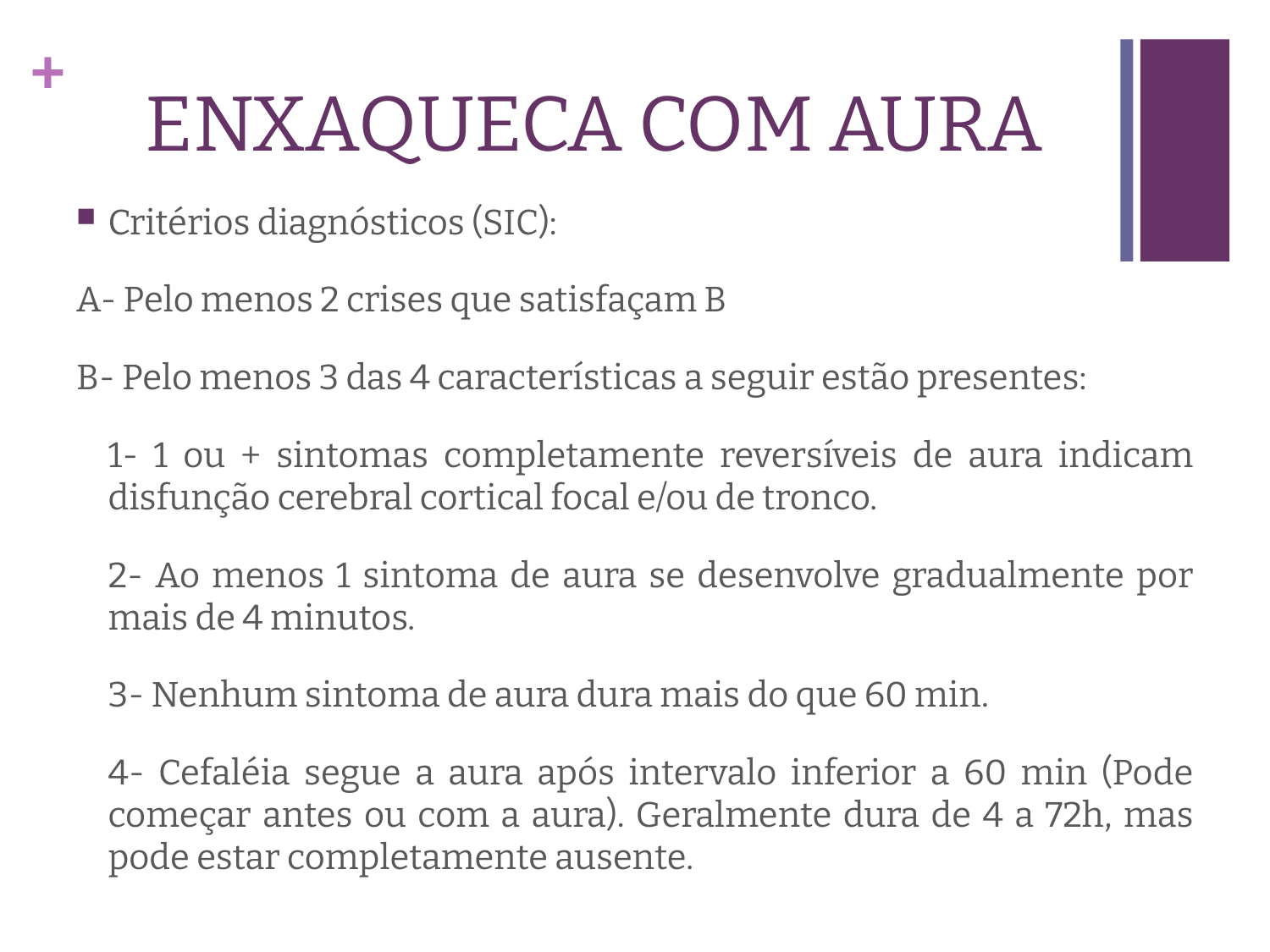

# ENXAQUECA COM AURA
Critérios diagnósticos (SIC):
A- Pelo menos 2 crises que satisfaçam B
B- Pelo menos 3 das 4 características a seguir estão presentes:
	1- 1 ou + sintomas completamente reversíveis de aura indicam disfunção cerebral cortical focal e/ou de tronco.
	2- Ao menos 1 sintoma de aura se desenvolve gradualmente por mais de 4 minutos.
	3- Nenhum sintoma de aura dura mais do que 60 min.
	4- Cefaléia segue a aura após intervalo inferior a 60 min (Pode começar antes ou com a aura). Geralmente dura de 4 a 72h, mas pode estar completamente ausente.